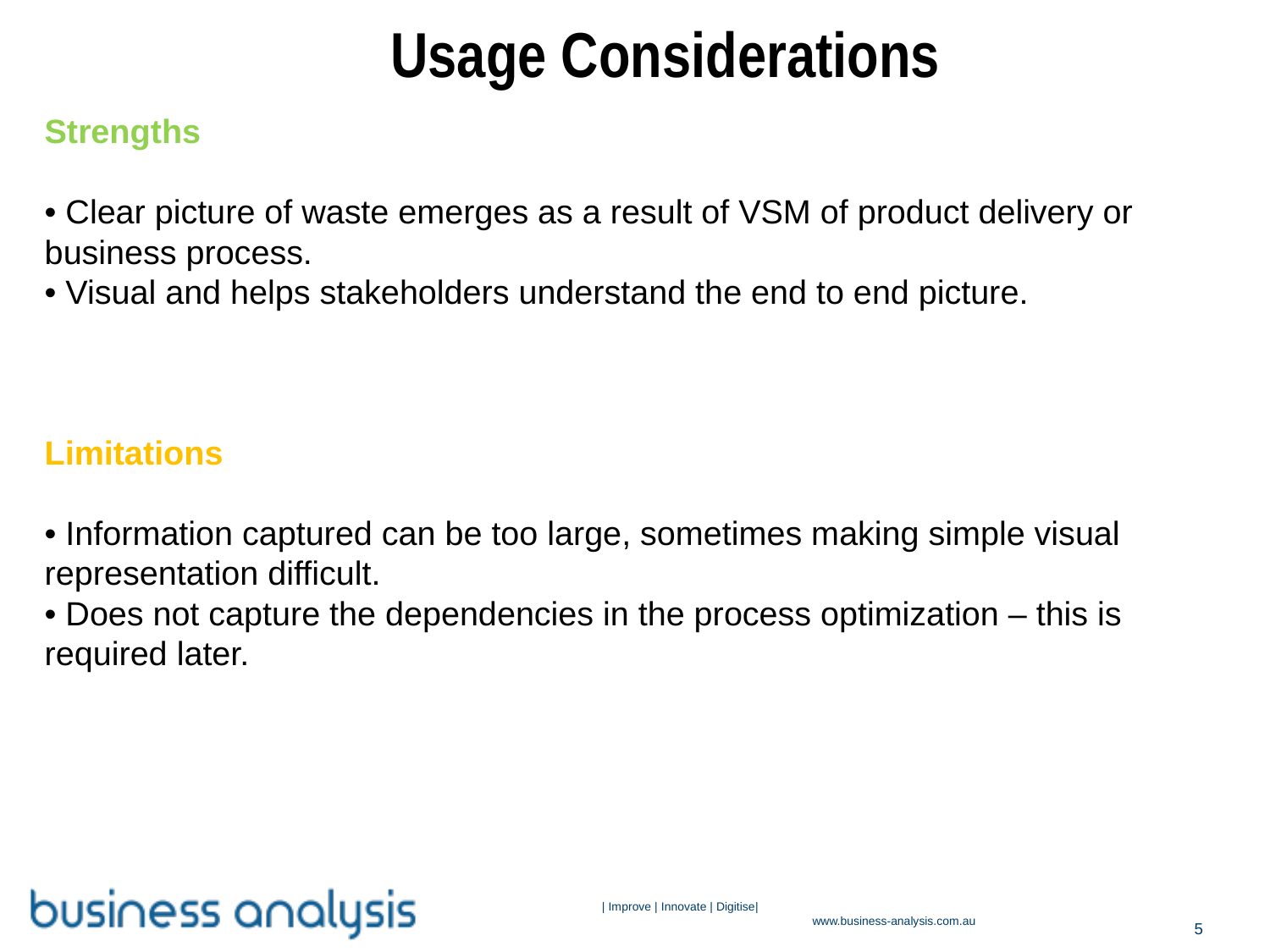

# Usage Considerations
Strengths

• Clear picture of waste emerges as a result of VSM of product delivery or business process.
• Visual and helps stakeholders understand the end to end picture.

Limitations

• Information captured can be too large, sometimes making simple visual representation difficult.
• Does not capture the dependencies in the process optimization – this is required later.